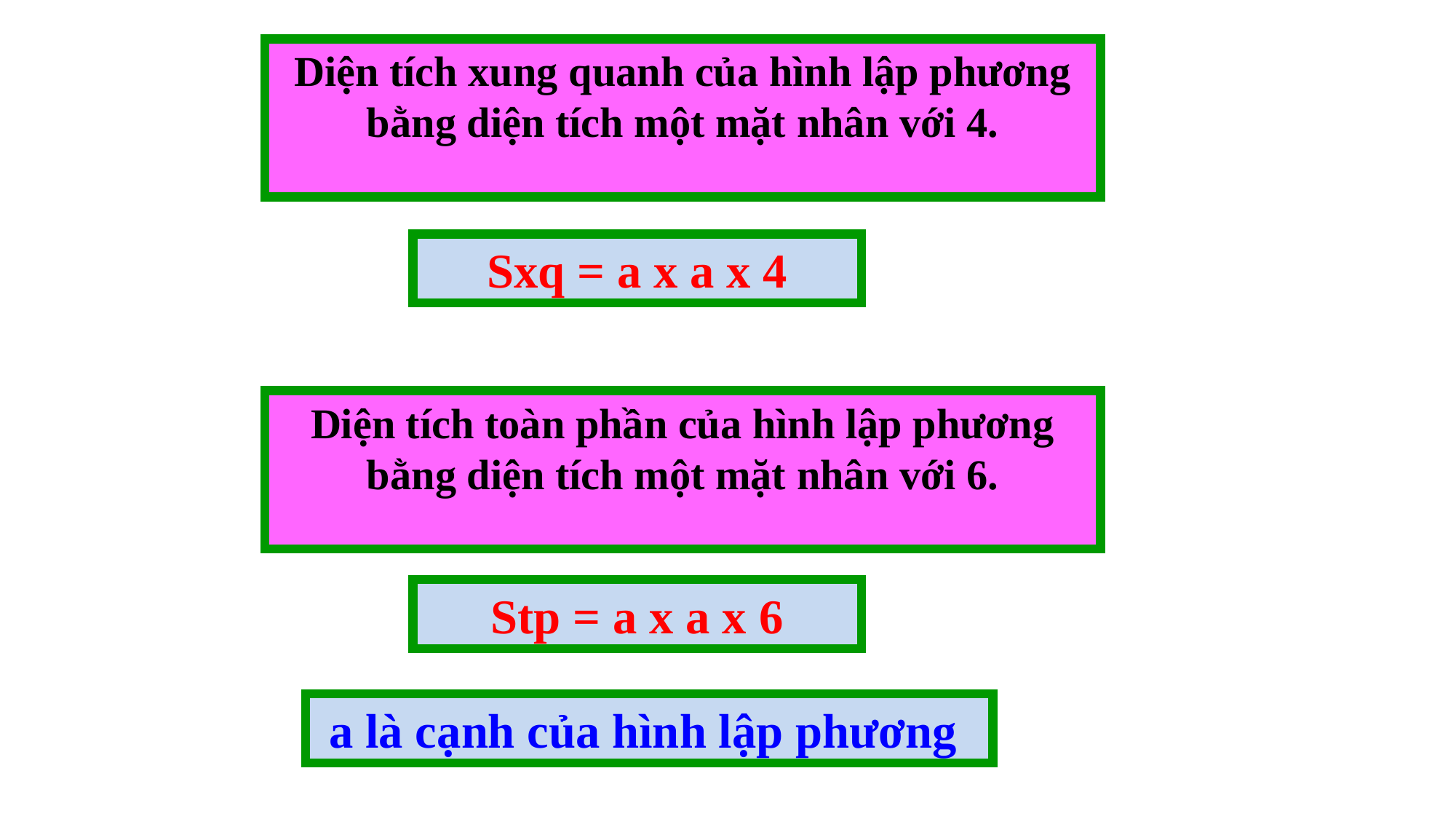

Diện tích xung quanh của hình lập phương bằng diện tích một mặt nhân với 4.
Sxq = a x a x 4
Diện tích toàn phần của hình lập phương bằng diện tích một mặt nhân với 6.
Stp = a x a x 6
a là cạnh của hình lập phương